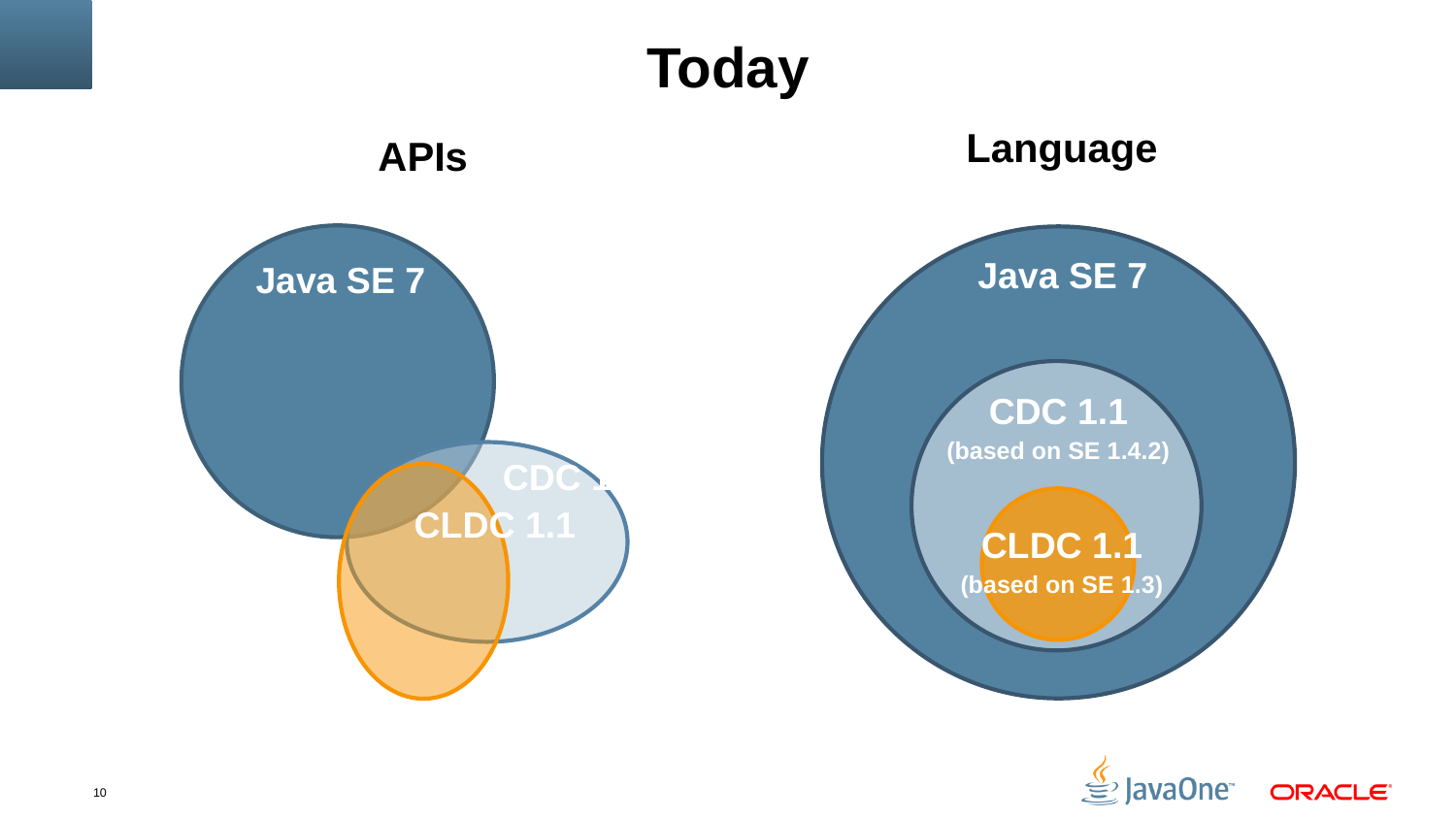

# Today

Language
APIs

Java SE 7

Java SE 7

CDC 1.1
(based on SE 1.4.2)

CDC 1.1

CLDC 1.1

CLDC 1.1
(based on SE 1.3)